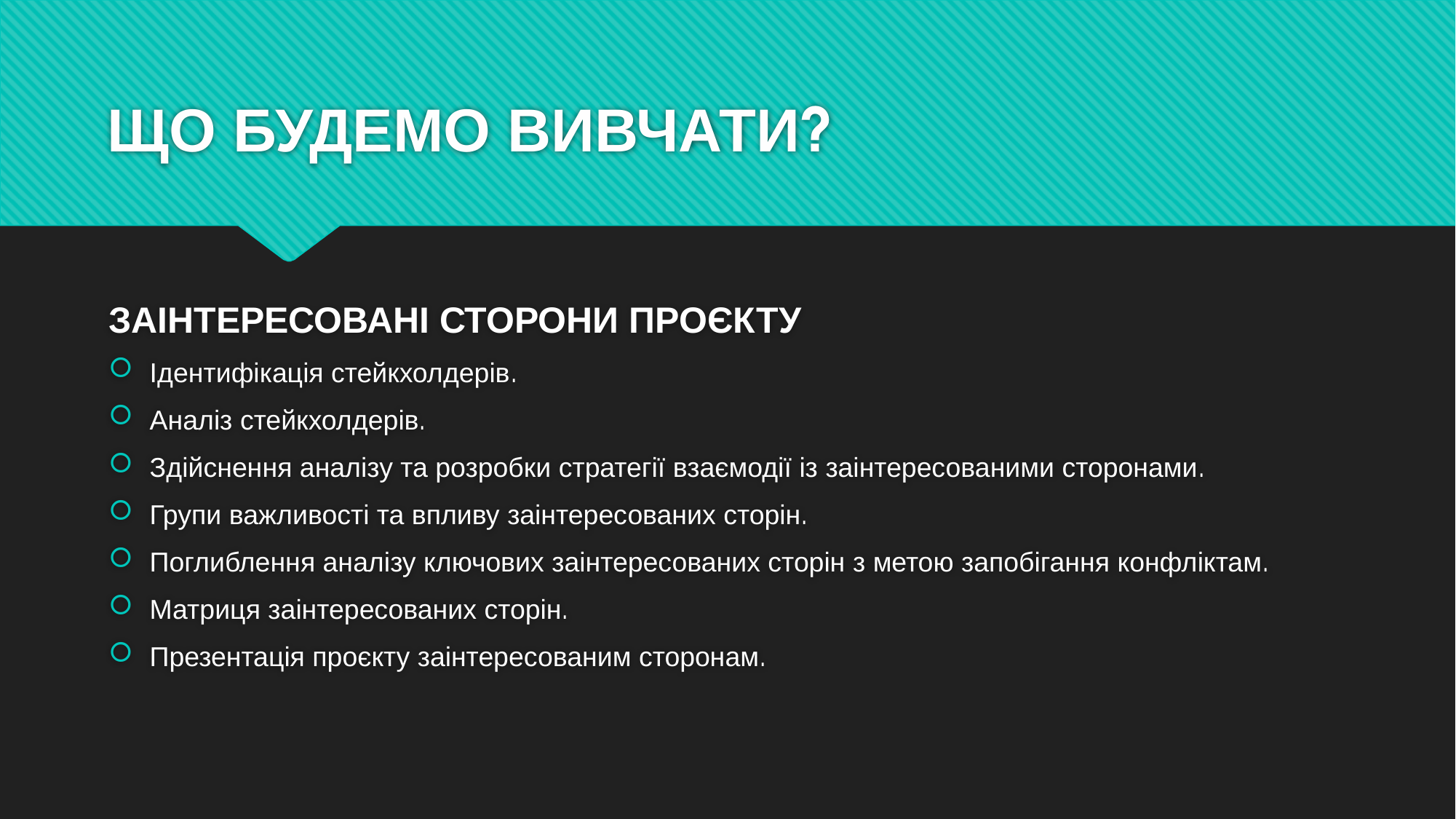

# ЩО БУДЕМО ВИВЧАТИ?
ЗАІНТЕРЕСОВАНІ СТОРОНИ ПРОЄКТУ
Ідентифікація стейкхолдерів.
Аналіз стейкхолдерів.
Здійснення аналізу та розробки стратегії взаємодії із заінтересованими сторонами.
Групи важливості та впливу заінтересованих сторін.
Поглиблення аналізу ключових заінтересованих сторін з метою запобігання конфліктам.
Матриця заінтересованих сторін.
Презентація проєкту заінтересованим сторонам.